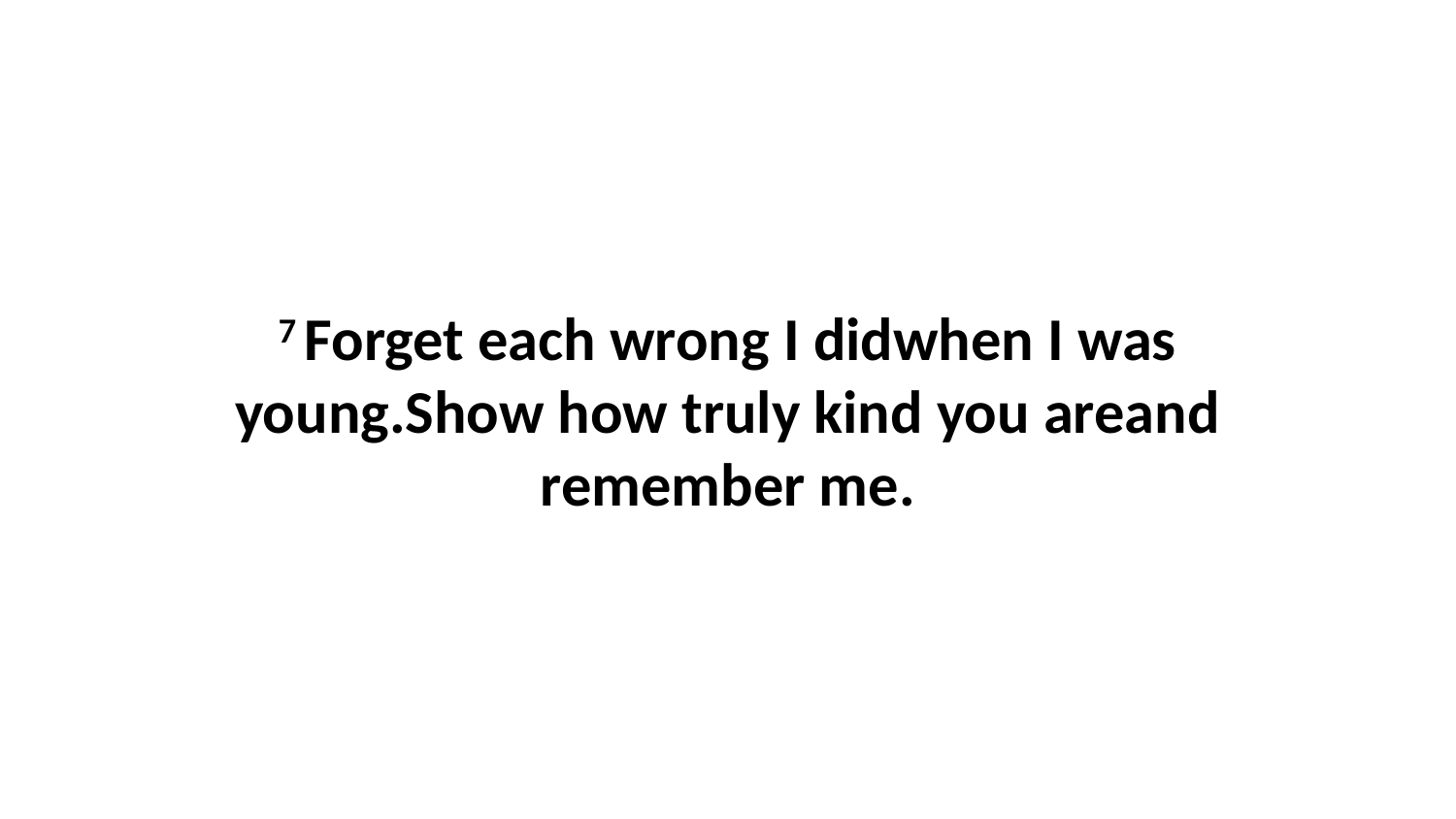

7 Forget each wrong I didwhen I was young.Show how truly kind you areand remember me.